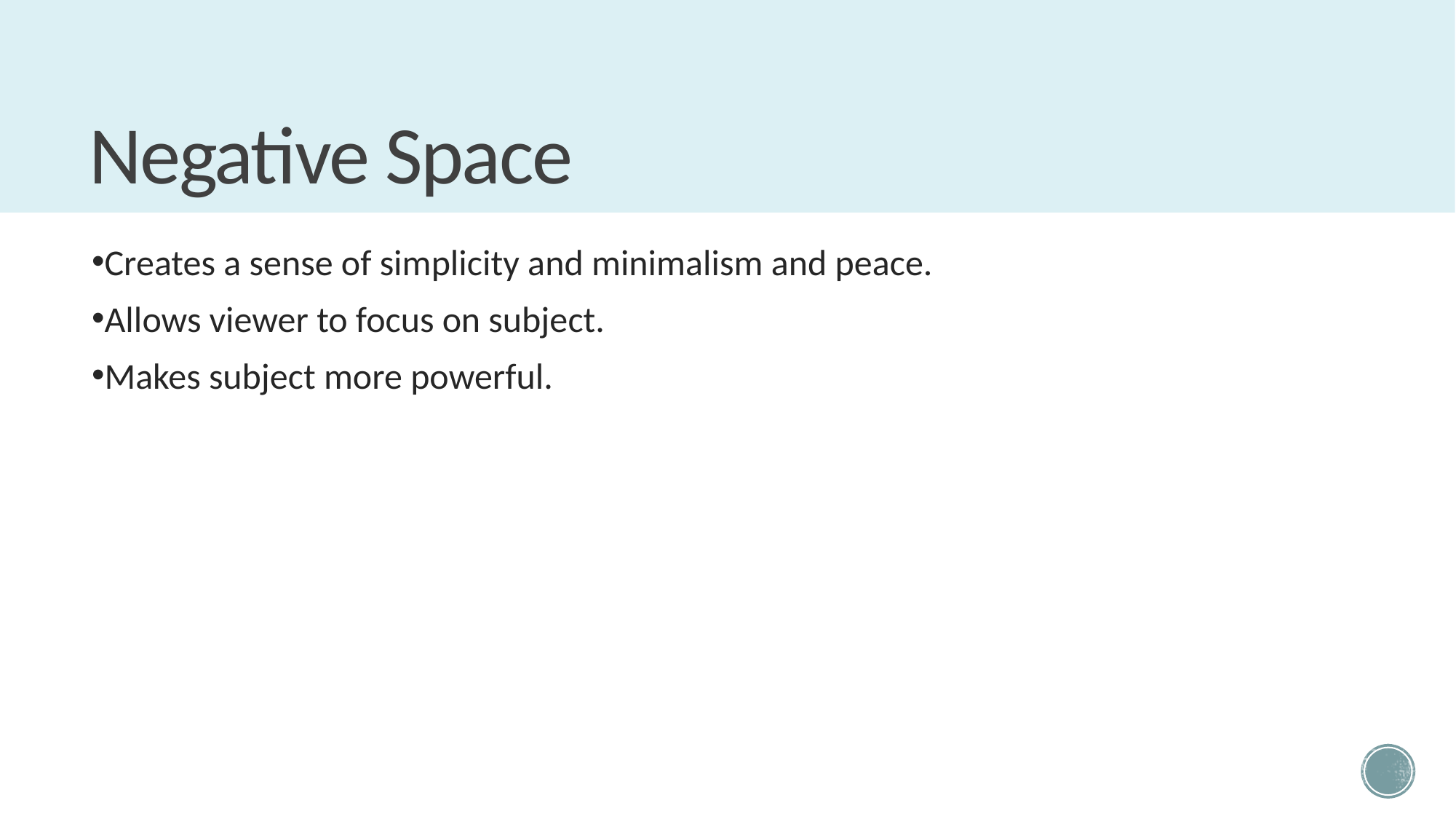

# Negative Space
Creates a sense of simplicity and minimalism and peace.
Allows viewer to focus on subject.
Makes subject more powerful.